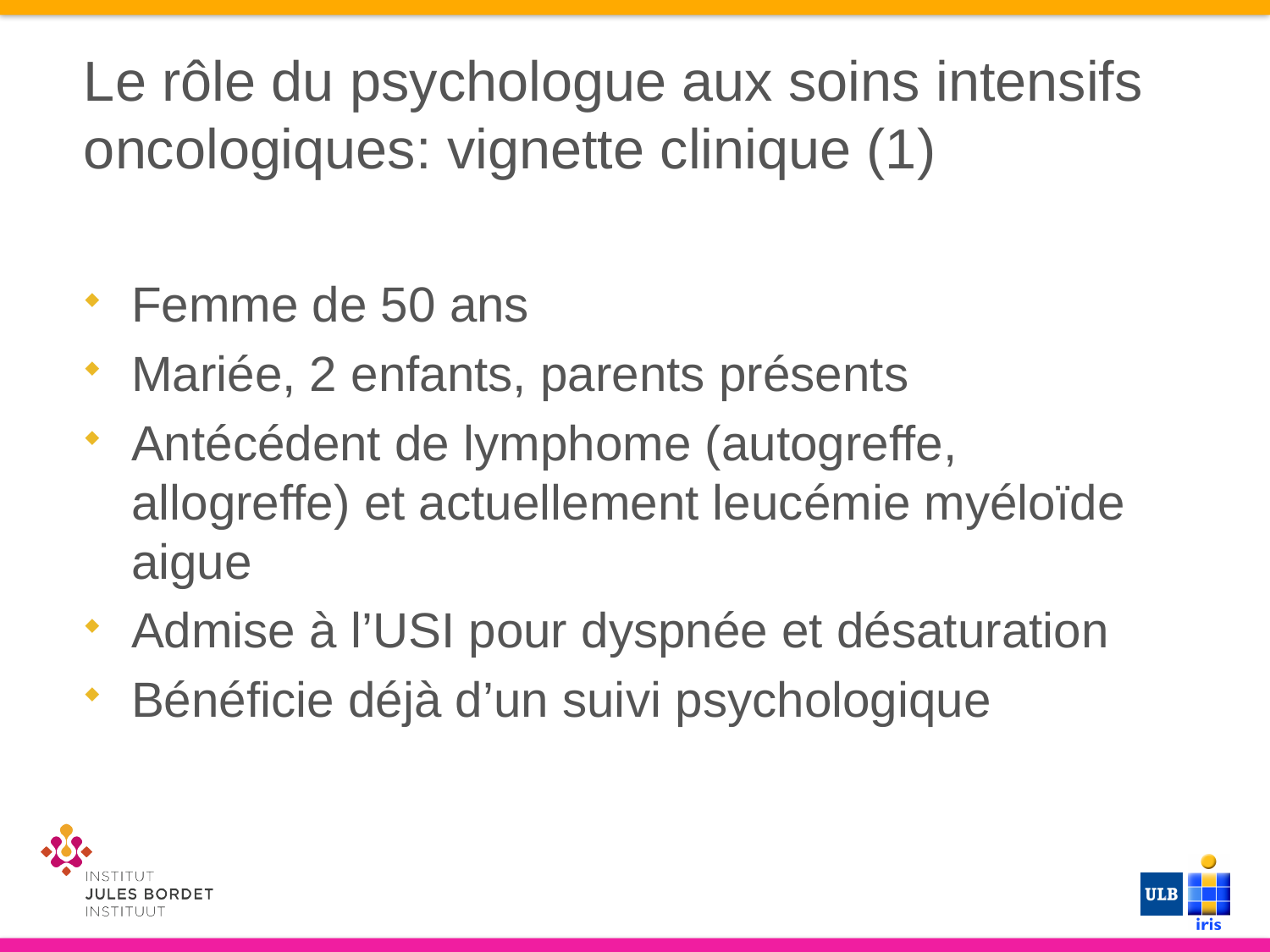

# Le rôle du psychologue aux soins intensifs oncologiques: vignette clinique (1)

Femme de 50 ans
Mariée, 2 enfants, parents présents
Antécédent de lymphome (autogreffe, allogreffe) et actuellement leucémie myéloïde aigue
Admise à l’USI pour dyspnée et désaturation
Bénéficie déjà d’un suivi psychologique